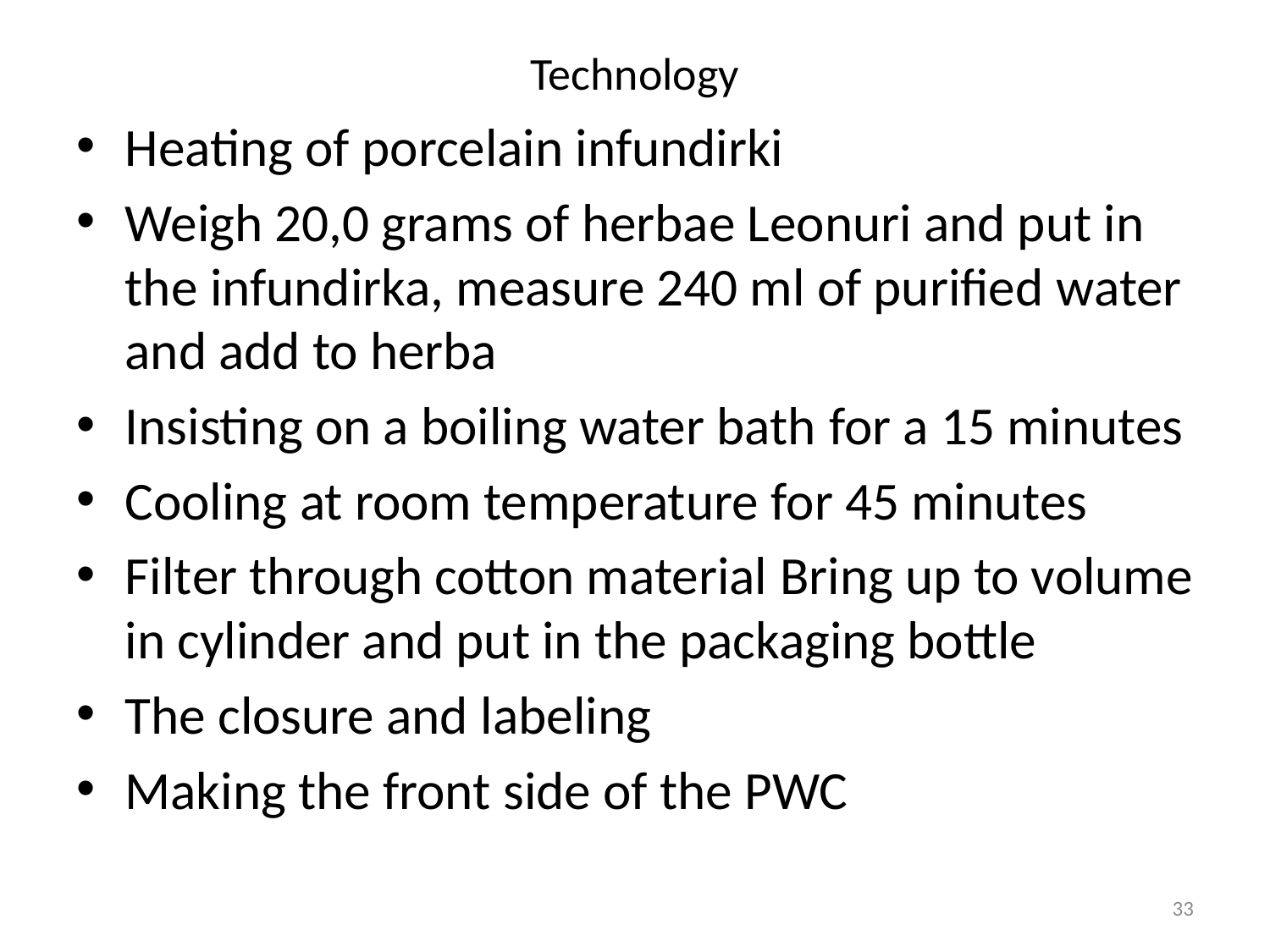

# Technology
Heating of porcelain infundirki
Weigh 20,0 grams of herbae Leonuri and put in the infundirka, measure 240 ml of purified water and add to herba
Insisting on a boiling water bath for a 15 minutes
Cooling at room temperature for 45 minutes
Filter through cotton material Bring up to volume in cylinder and put in the packaging bottle
The closure and labeling
Making the front side of the PWC

33